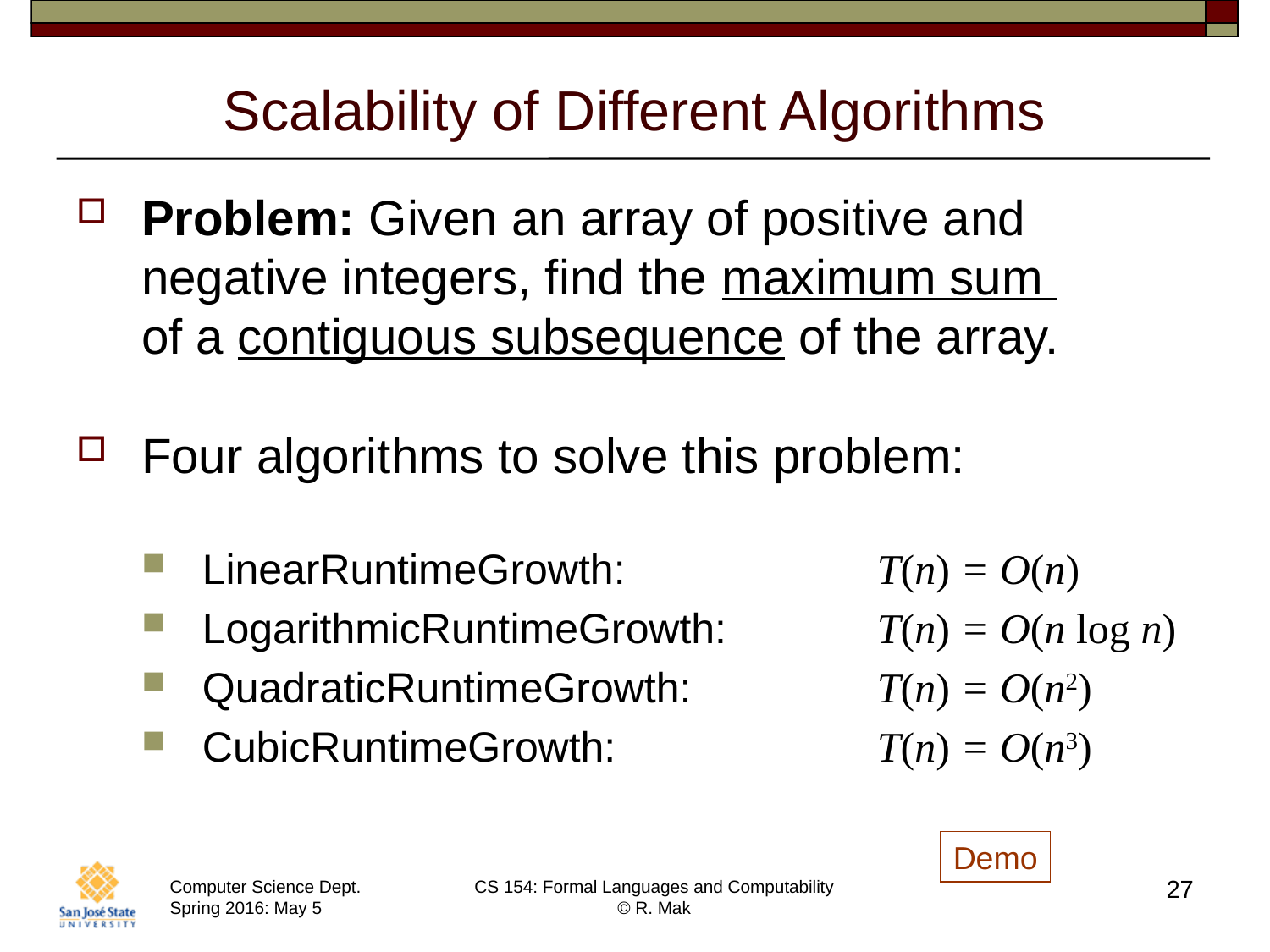

# Scalability of Different Algorithms
Problem: Given an array of positive and negative integers, find the maximum sum
of a contiguous subsequence of the array.

Four algorithms to solve this problem:

LinearRuntimeGrowth: 	T(n) = O(n)
LogarithmicRuntimeGrowth: 	T(n) = O(n log n)
QuadraticRuntimeGrowth: 	T(n) = O(n2)
CubicRuntimeGrowth: 	T(n) = O(n3)
Demo
27